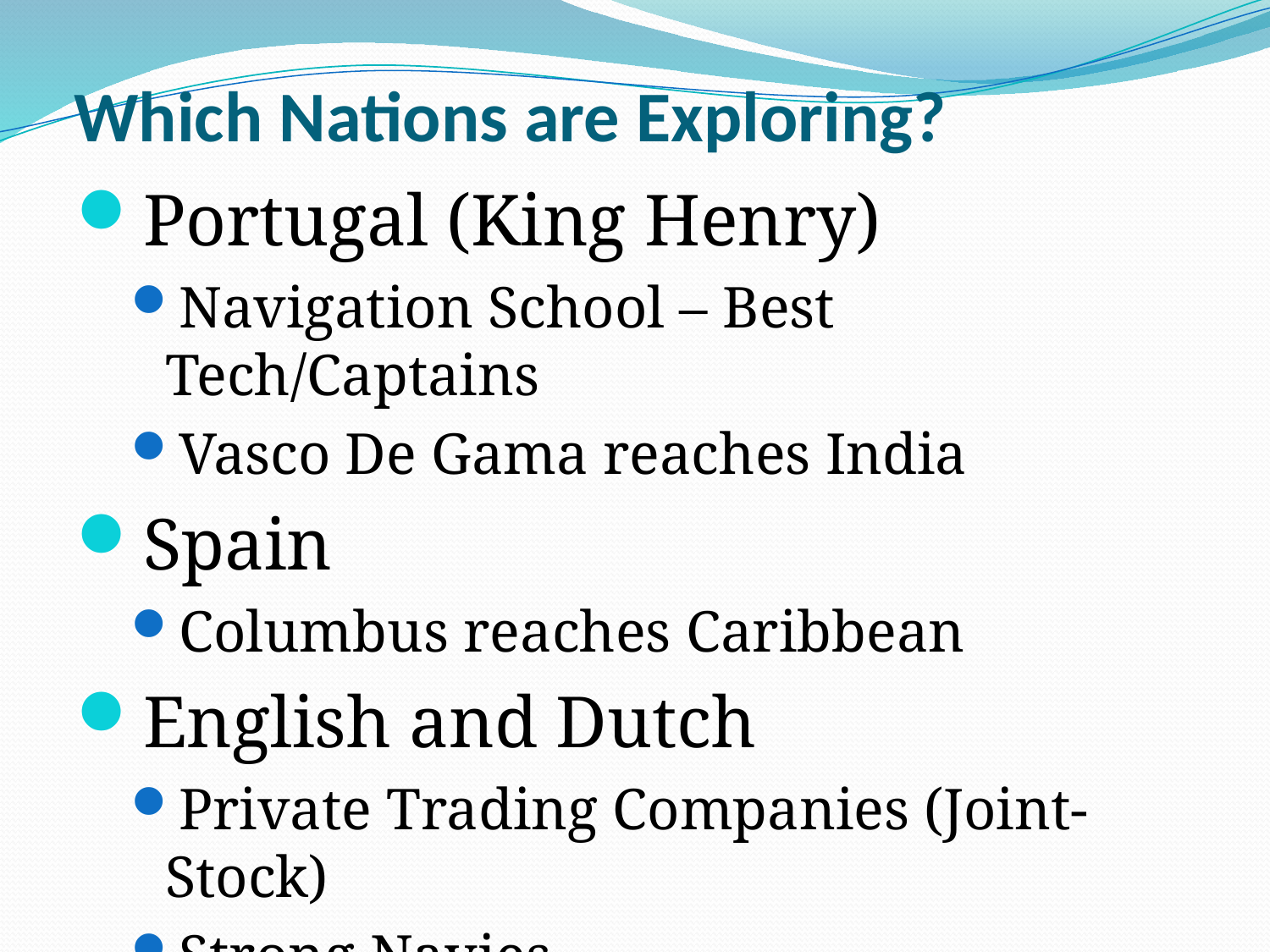

# Which Nations are Exploring?
Portugal (King Henry)
Navigation School – Best Tech/Captains
Vasco De Gama reaches India
Spain
Columbus reaches Caribbean
English and Dutch
Private Trading Companies (Joint-Stock)
Strong Navies